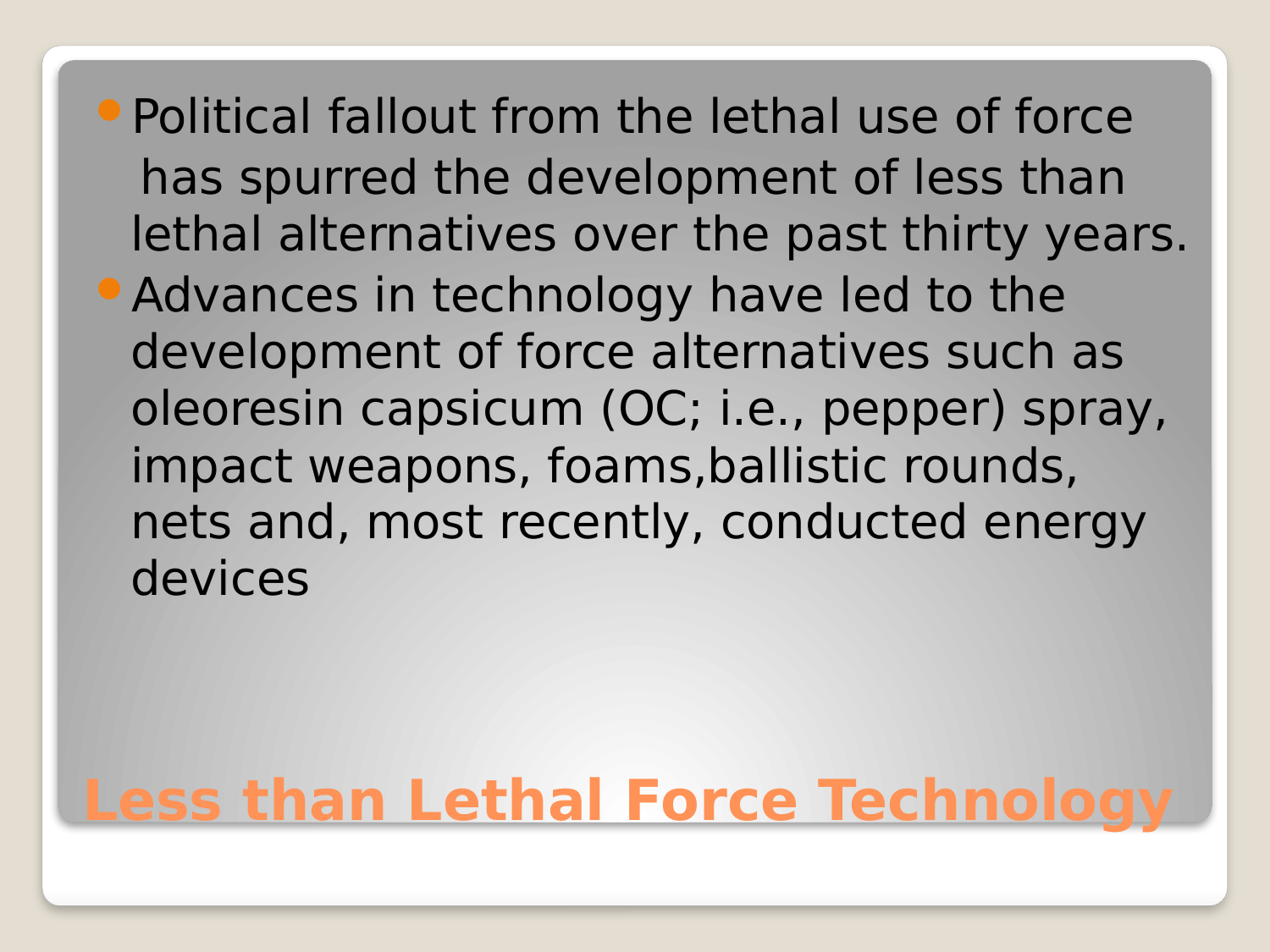

Political fallout from the lethal use of force
   has spurred the development of less than lethal alternatives over the past thirty years.
Advances in technology have led to the development of force alternatives such as oleoresin capsicum (OC; i.e., pepper) spray, impact weapons, foams,ballistic rounds, nets and, most recently, conducted energy devices
# Less than Lethal Force Technology